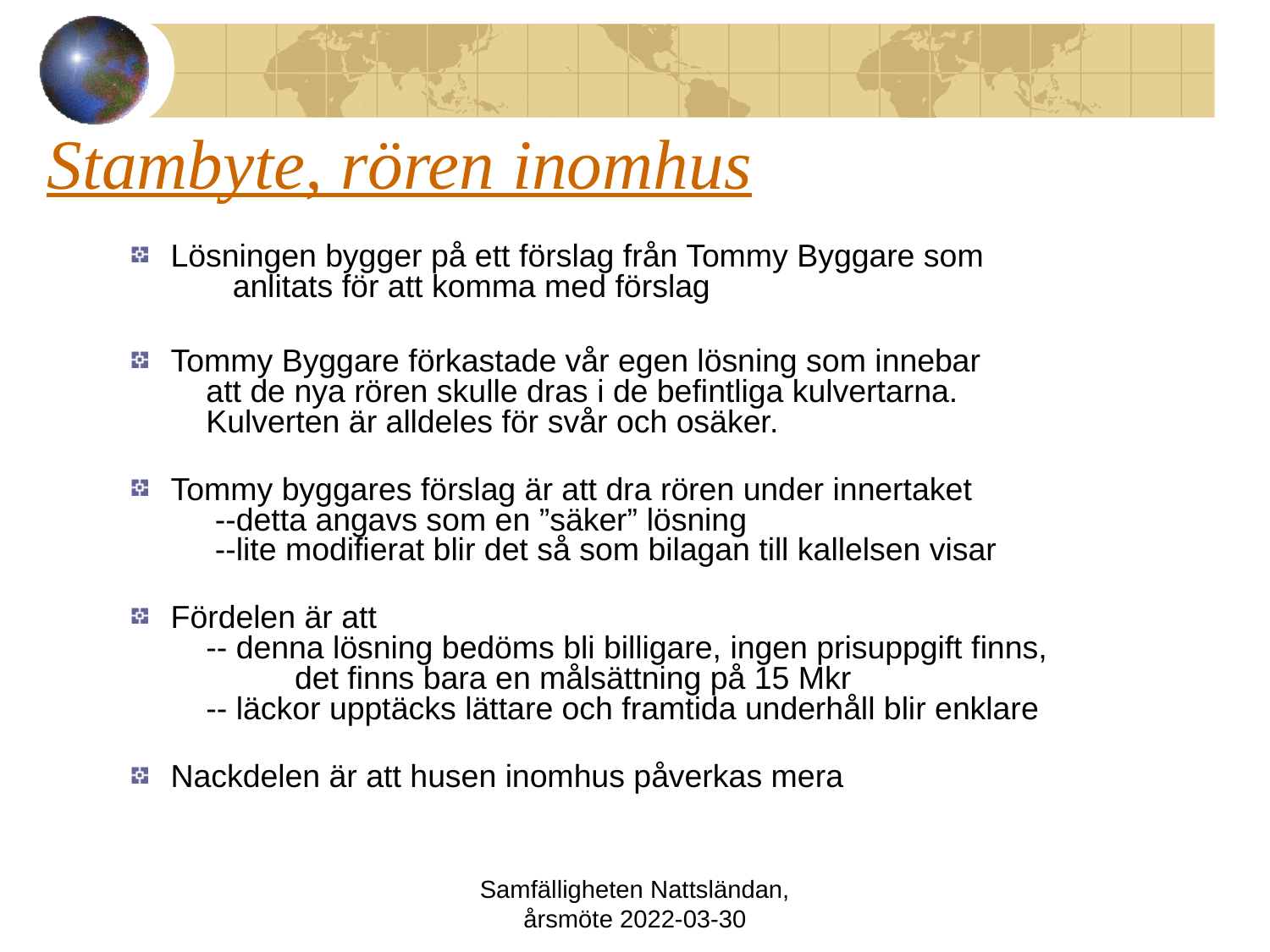

# Stambyte, rören inomhus
Lösningen bygger på ett förslag från Tommy Byggare som
       anlitats för att komma med förslag
Tommy Byggare förkastade vår egen lösning som innebar
    att de nya rören skulle dras i de befintliga kulvertarna.
    Kulverten är alldeles för svår och osäker.
Tommy byggares förslag är att dra rören under innertaket
     --detta angavs som en ”säker” lösning
     --lite modifierat blir det så som bilagan till kallelsen visar
Fördelen är att
    -- denna lösning bedöms bli billigare, ingen prisuppgift finns,
              det finns bara en målsättning på 15 Mkr
    -- läckor upptäcks lättare och framtida underhåll blir enklare
Nackdelen är att husen inomhus påverkas mera

Samfälligheten Nattsländan, årsmöte 2022-03-30